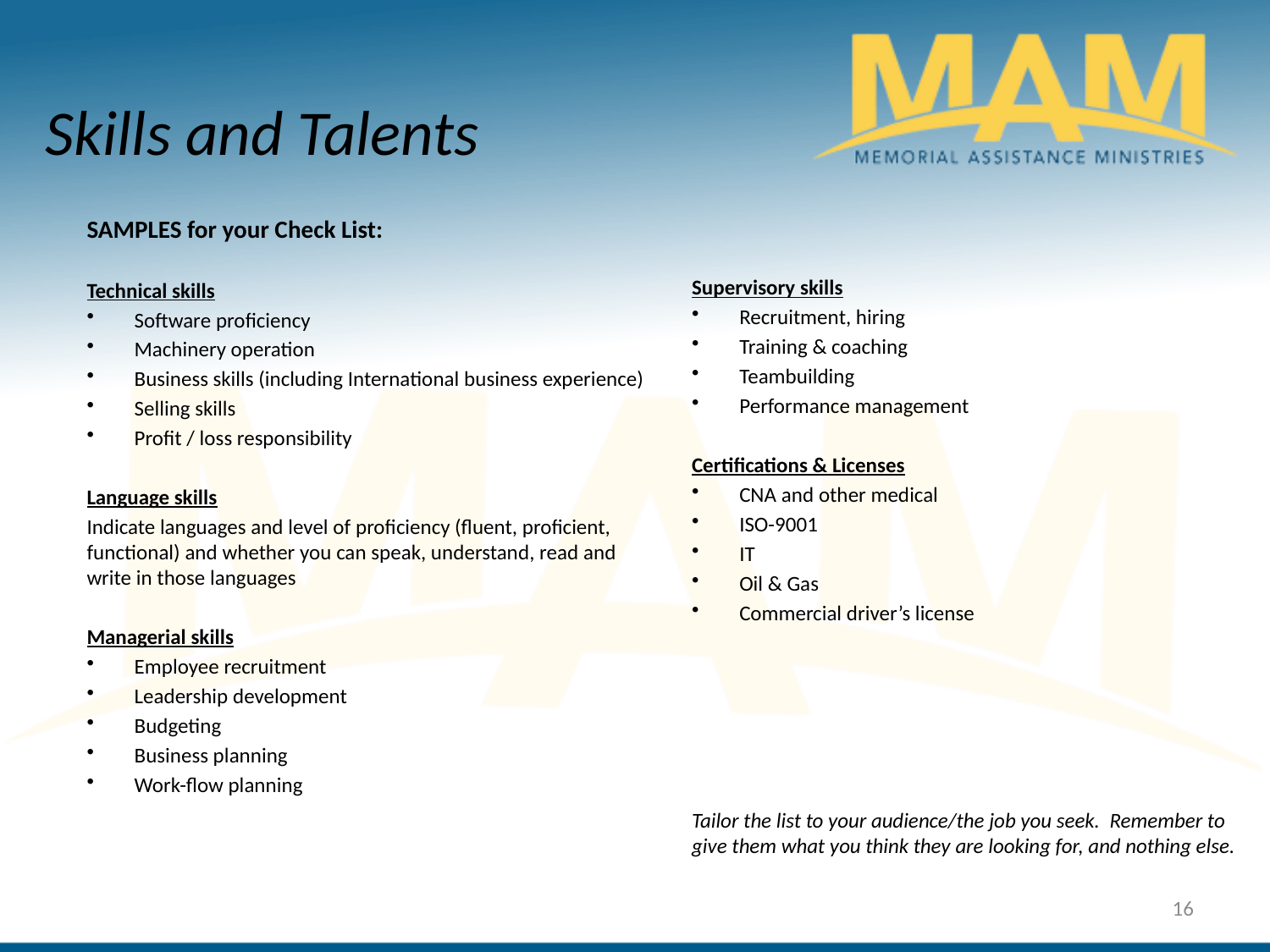

Skills and Talents
SAMPLES for your Check List:

Technical skills
Software proficiency
Machinery operation
Business skills (including International business experience)
Selling skills
Profit / loss responsibility

Language skills
Indicate languages and level of proficiency (fluent, proficient, functional) and whether you can speak, understand, read and write in those languages

Managerial skills
Employee recruitment
Leadership development
Budgeting
Business planning
Work-flow planning
Supervisory skills
Recruitment, hiring
Training & coaching
Teambuilding
Performance management

Certifications & Licenses
CNA and other medical
ISO-9001
IT
Oil & Gas
Commercial driver’s license

Tailor the list to your audience/the job you seek.  Remember to give them what you think they are looking for, and nothing else.
16